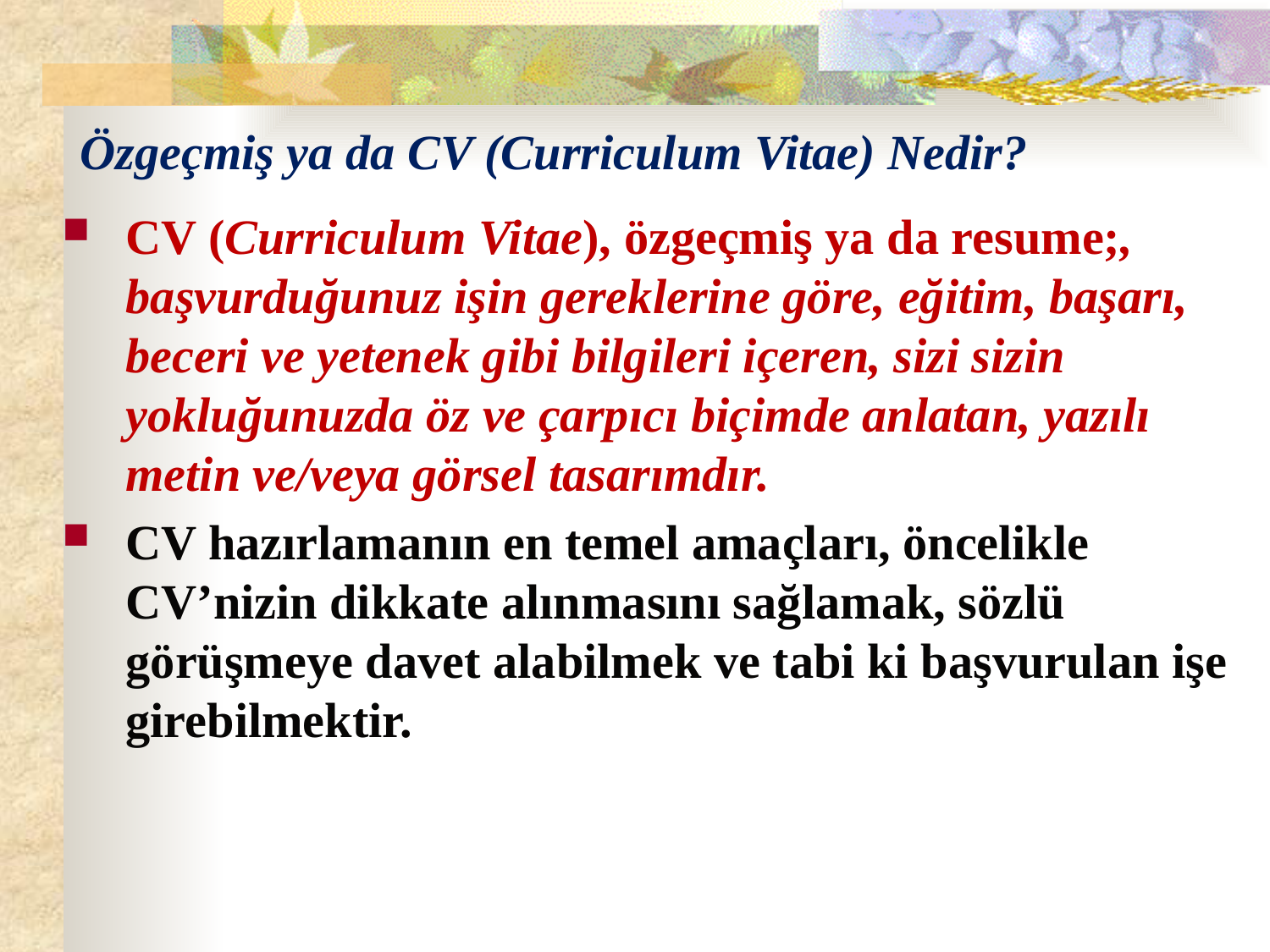

# Özgeçmiş ya da CV (Curriculum Vitae) Nedir?
CV (Curriculum Vitae), özgeçmiş ya da resume;, başvurduğunuz işin gereklerine göre, eğitim, başarı, beceri ve yetenek gibi bilgileri içeren, sizi sizin yokluğunuzda öz ve çarpıcı biçimde anlatan, yazılı metin ve/veya görsel tasarımdır.
CV hazırlamanın en temel amaçları, öncelikle CV’nizin dikkate alınmasını sağlamak, sözlü görüşmeye davet alabilmek ve tabi ki başvurulan işe girebilmektir.